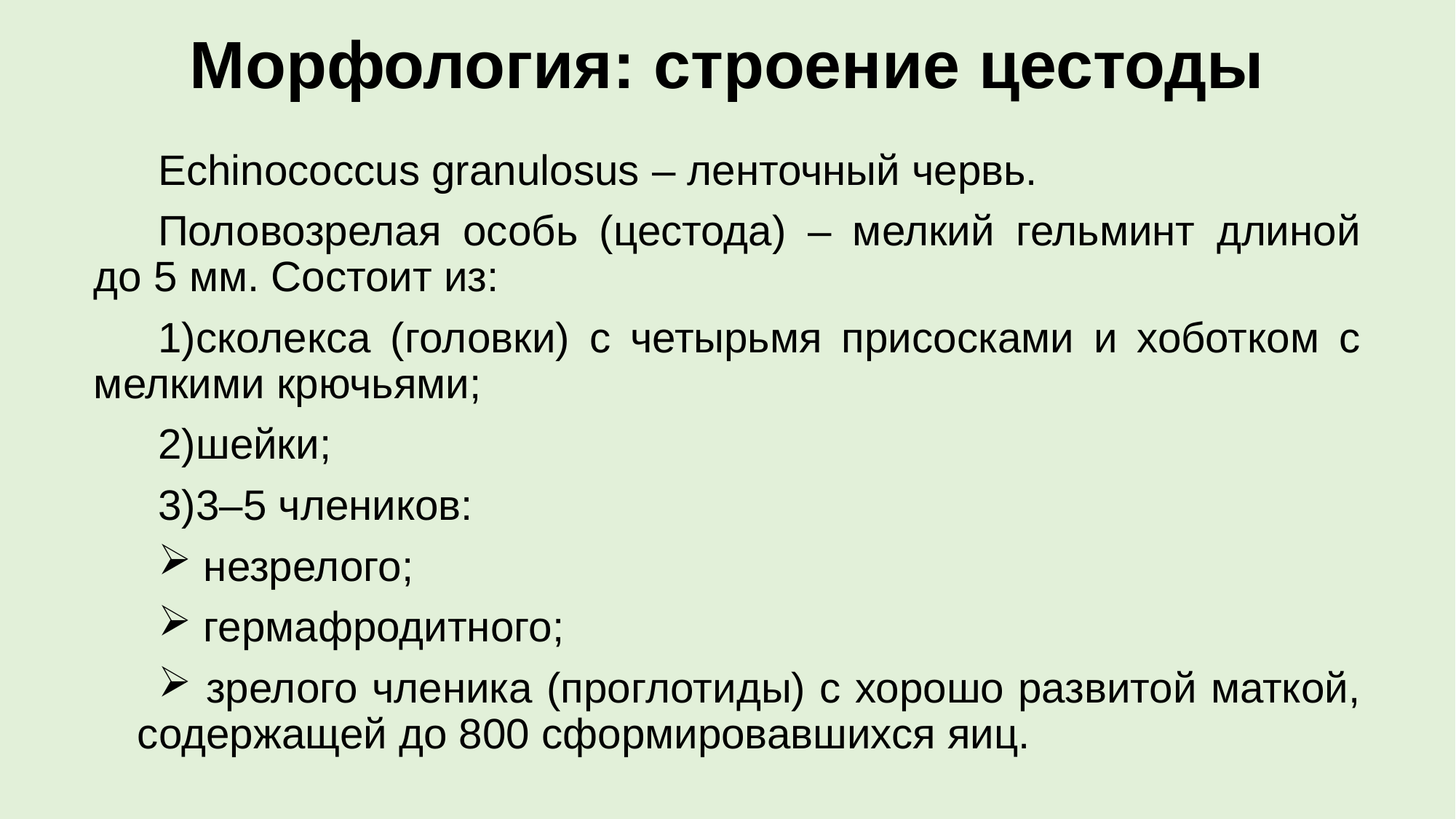

# Морфология: строение цестоды
Echinococcus granulosus – ленточный червь.
Половозрелая особь (цестода) – мелкий гельминт длиной до 5 мм. Состоит из:
сколекса (головки) с четырьмя присосками и хоботком с мелкими крючьями;
шейки;
3–5 члеников:
 незрелого;
 гермафродитного;
 зрелого членика (проглотиды) с хорошо развитой маткой, содержащей до 800 сформировавшихся яиц.